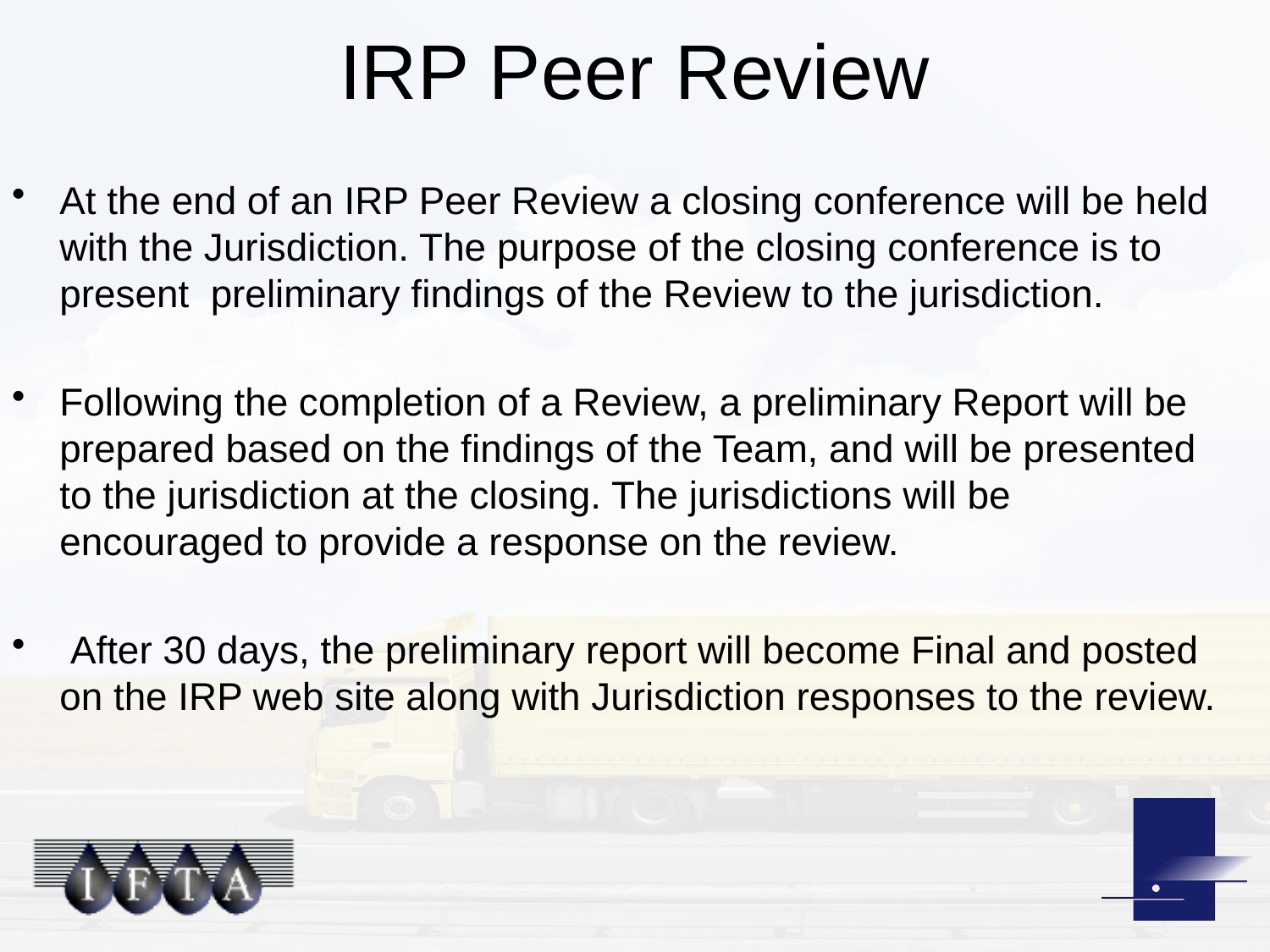

# IRP Peer Review
At the end of an IRP Peer Review a closing conference will be held with the Jurisdiction. The purpose of the closing conference is to present  preliminary findings of the Review to the jurisdiction.

Following the completion of a Review, a preliminary Report will be prepared based on the findings of the Team, and will be presented to the jurisdiction at the closing. The jurisdictions will be encouraged to provide a response on the review.

 After 30 days, the preliminary report will become Final and posted on the IRP web site along with Jurisdiction responses to the review.